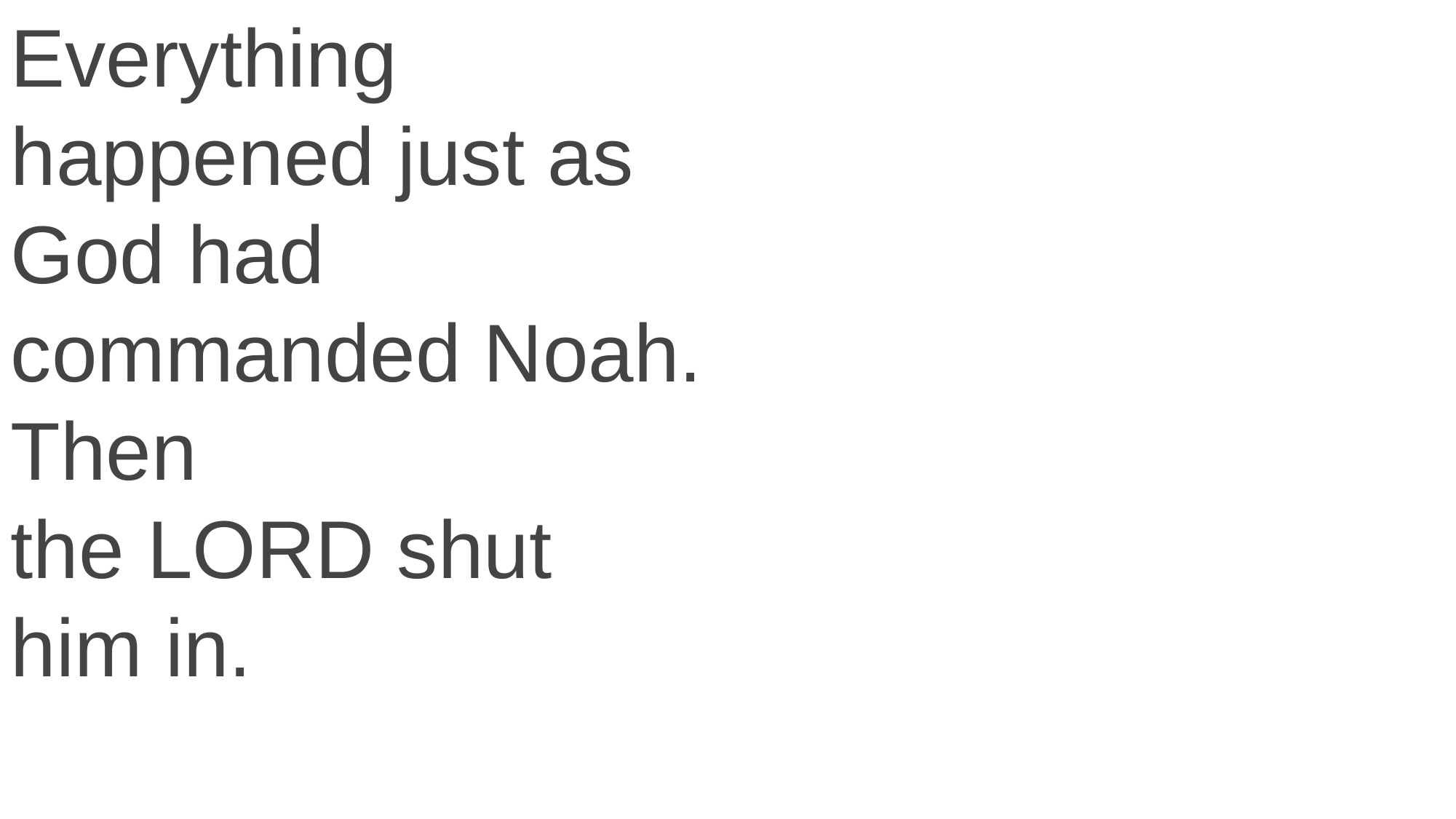

Everything happened just as God had commanded Noah. Then the Lord shut him in.